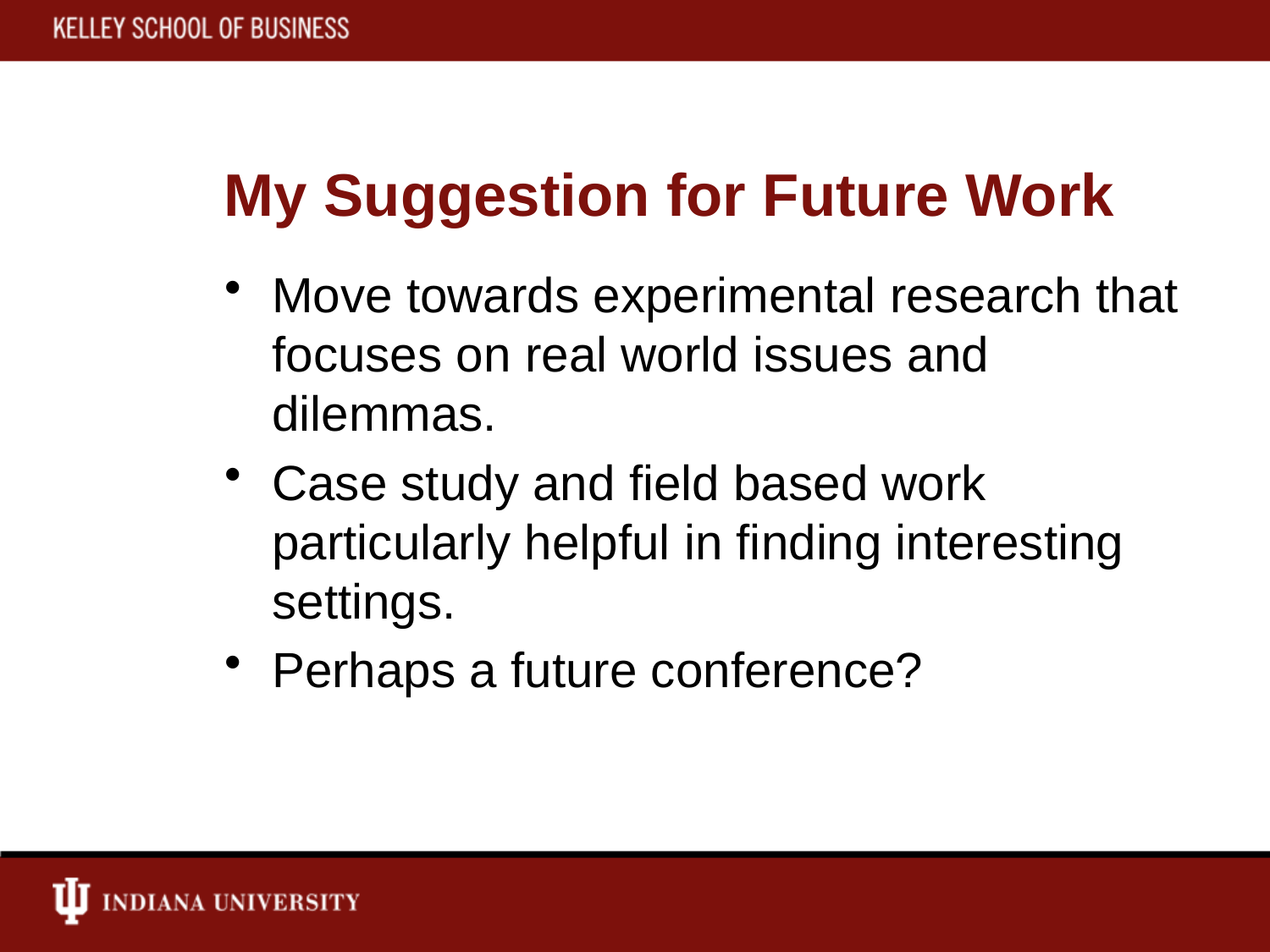

# My Suggestion for Future Work
Move towards experimental research that focuses on real world issues and dilemmas.
Case study and field based work particularly helpful in finding interesting settings.
Perhaps a future conference?